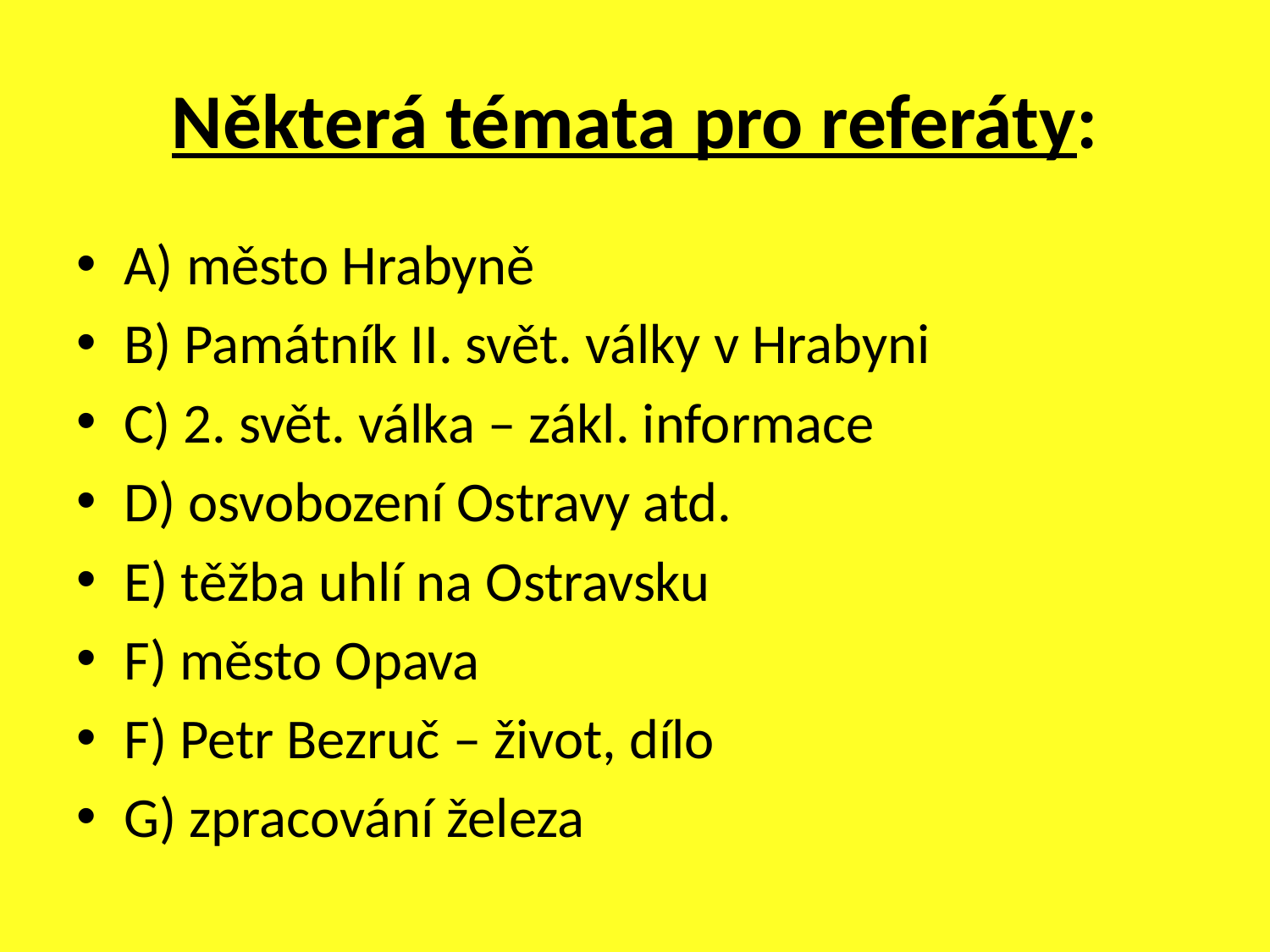

# Některá témata pro referáty:
A) město Hrabyně
B) Památník II. svět. války v Hrabyni
C) 2. svět. válka – zákl. informace
D) osvobození Ostravy atd.
E) těžba uhlí na Ostravsku
F) město Opava
F) Petr Bezruč – život, dílo
G) zpracování železa